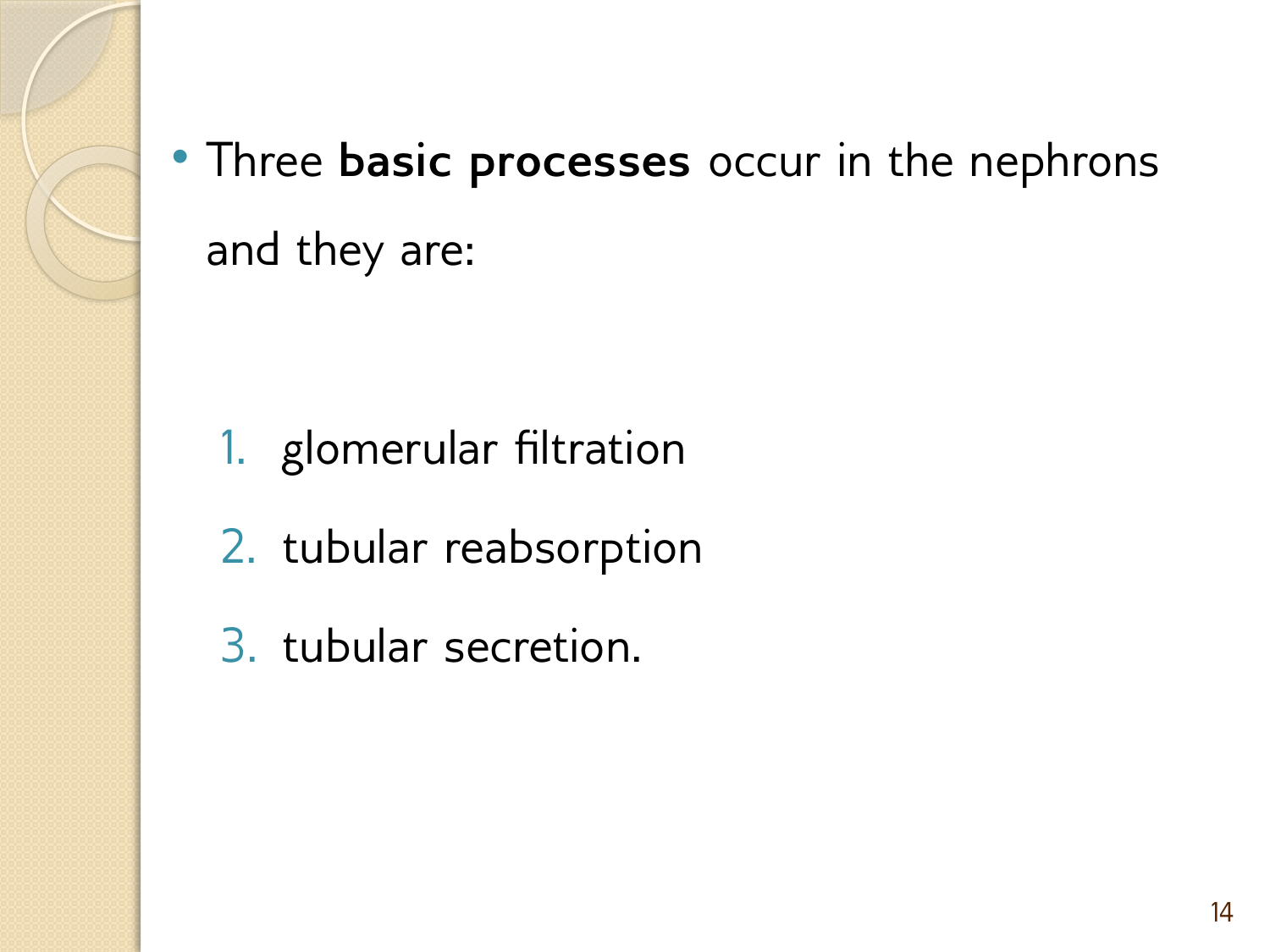

Three basic processes occur in the nephrons and they are:

glomerular filtration
tubular reabsorption
tubular secretion.

14